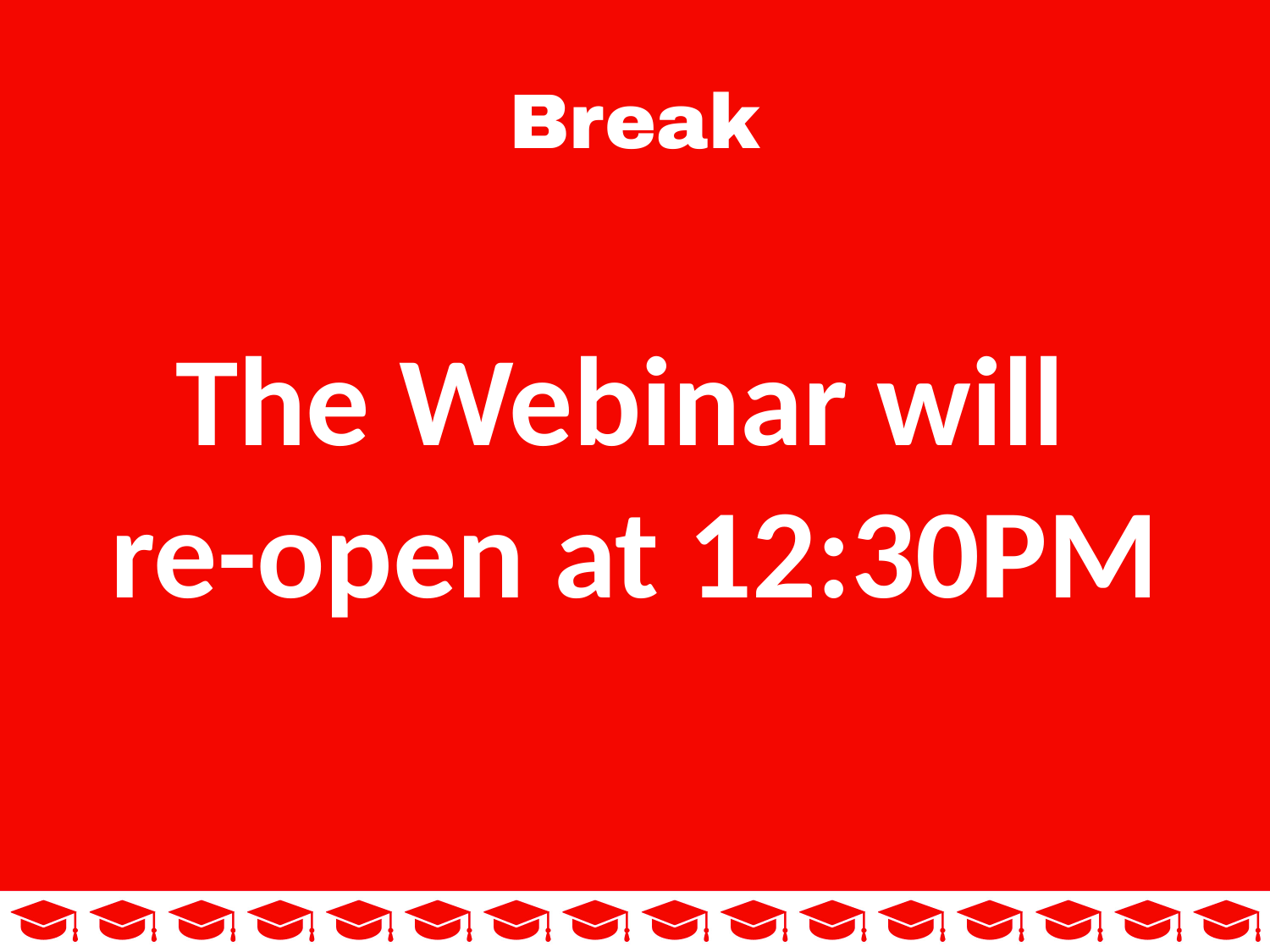

# Break

The Webinar will
re-open at 12:30PM